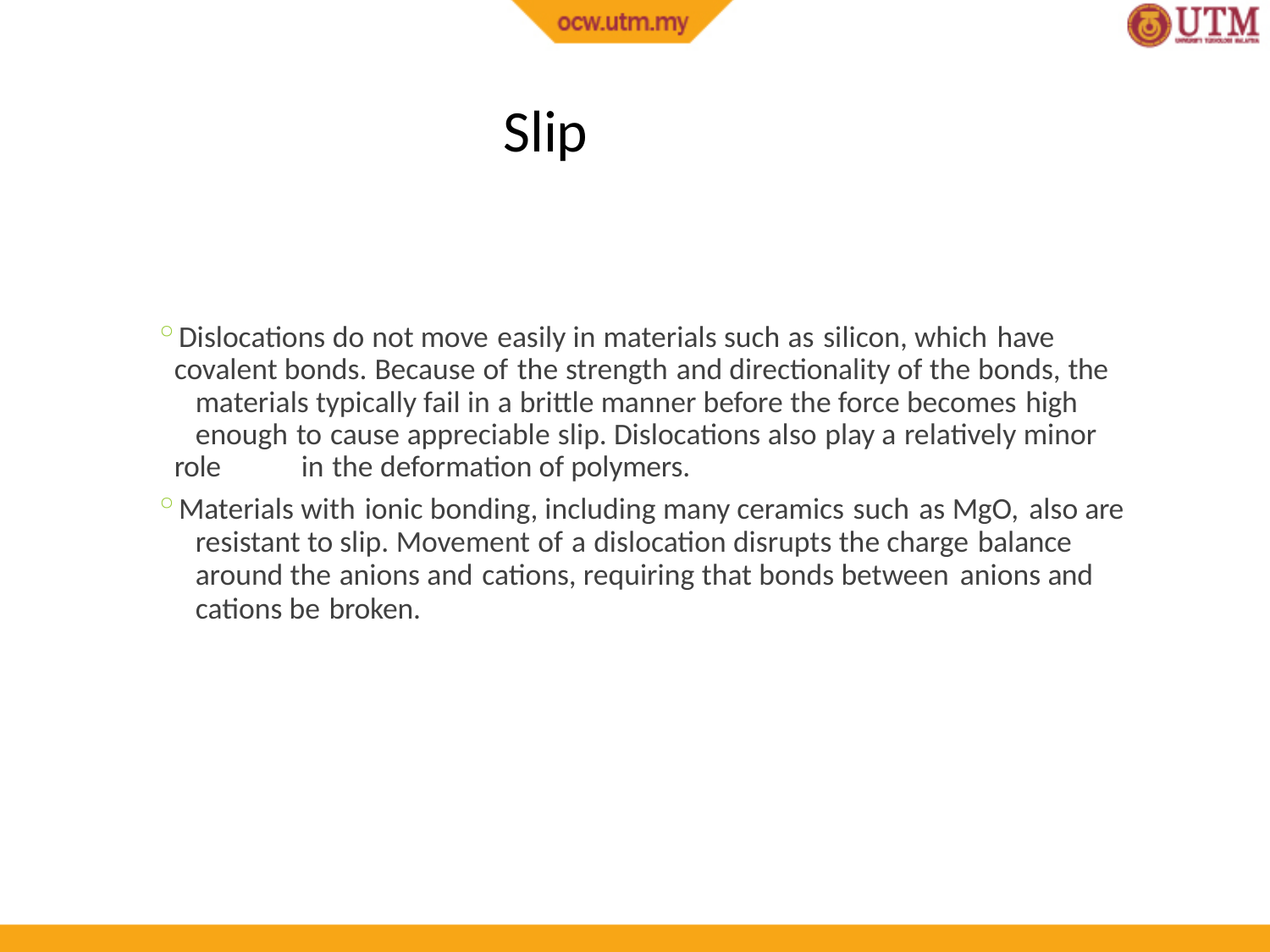

# Slip
Dislocations do not move easily in materials such as silicon, which have 	covalent bonds. Because of the strength and directionality of the bonds, the 	materials typically fail in a brittle manner before the force becomes high 	enough to cause appreciable slip. Dislocations also play a relatively minor role 	in the deformation of polymers.
Materials with ionic bonding, including many ceramics such as MgO, also are 	resistant to slip. Movement of a dislocation disrupts the charge balance 	around the anions and cations, requiring that bonds between anions and 	cations be broken.